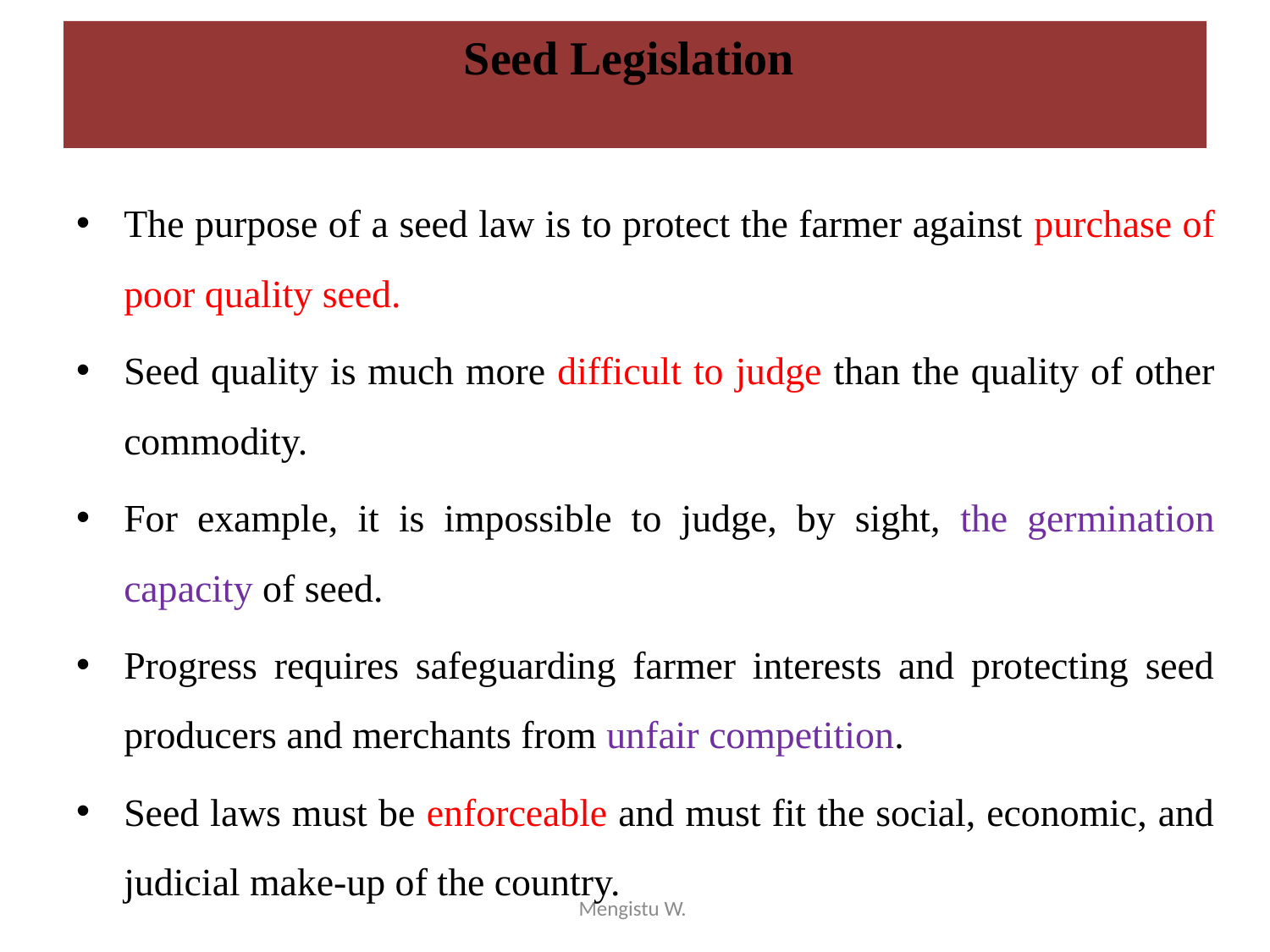

# Seed Legislation
The purpose of a seed law is to protect the farmer against purchase of poor quality seed.
Seed quality is much more difficult to judge than the quality of other commodity.
For example, it is impossible to judge, by sight, the germination capacity of seed.
Progress requires safeguarding farmer interests and protecting seed producers and merchants from unfair competition.
Seed laws must be enforceable and must fit the social, economic, and judicial make-up of the country.
Mengistu W.